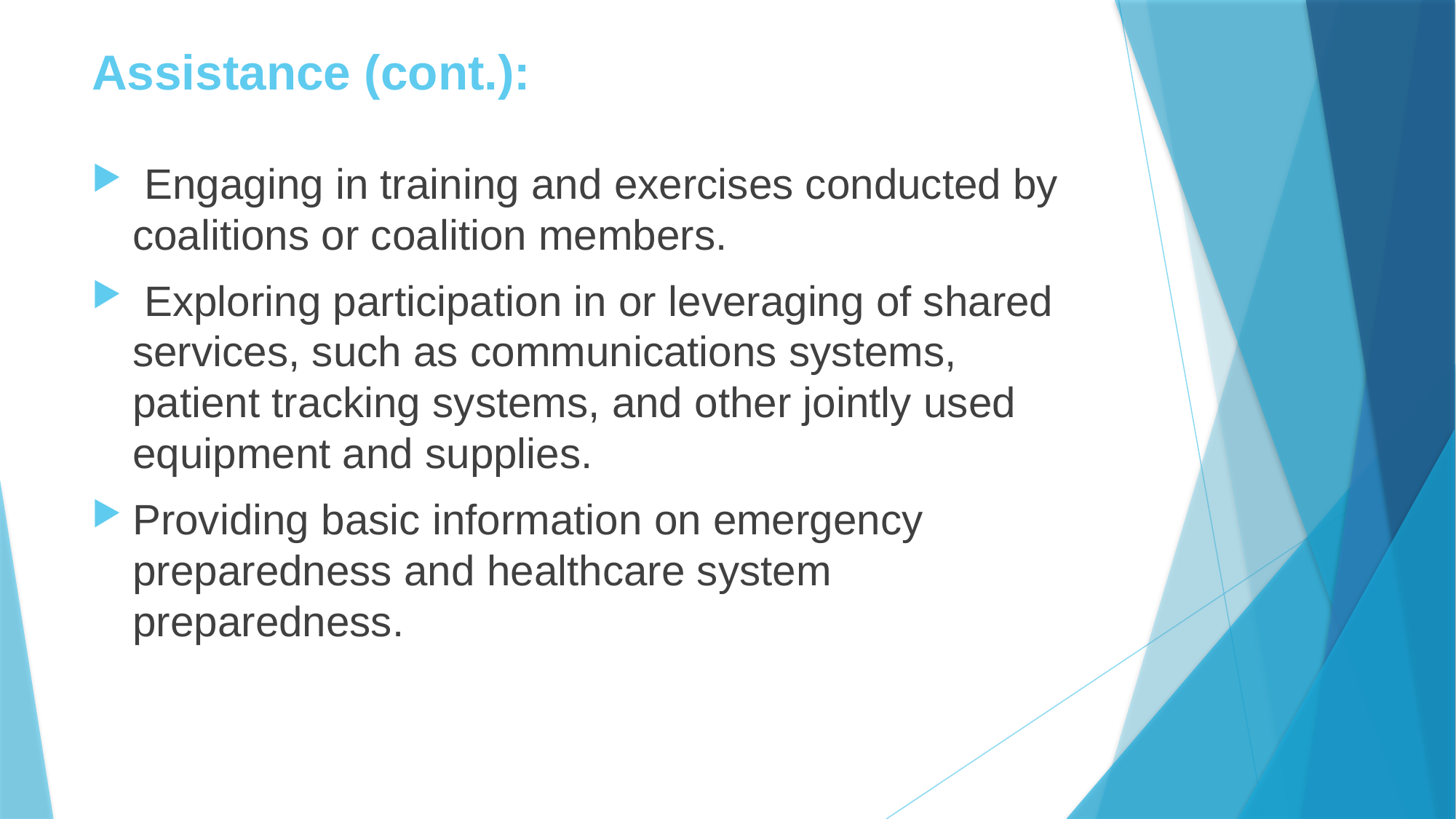

# Assistance (cont.):

 Engaging in training and exercises conducted by   coalitions or coalition members.
 Exploring participation in or leveraging of shared  services, such as communications systems, patient tracking systems, and other jointly used equipment and supplies.
Providing basic information on emergency preparedness and healthcare system preparedness.